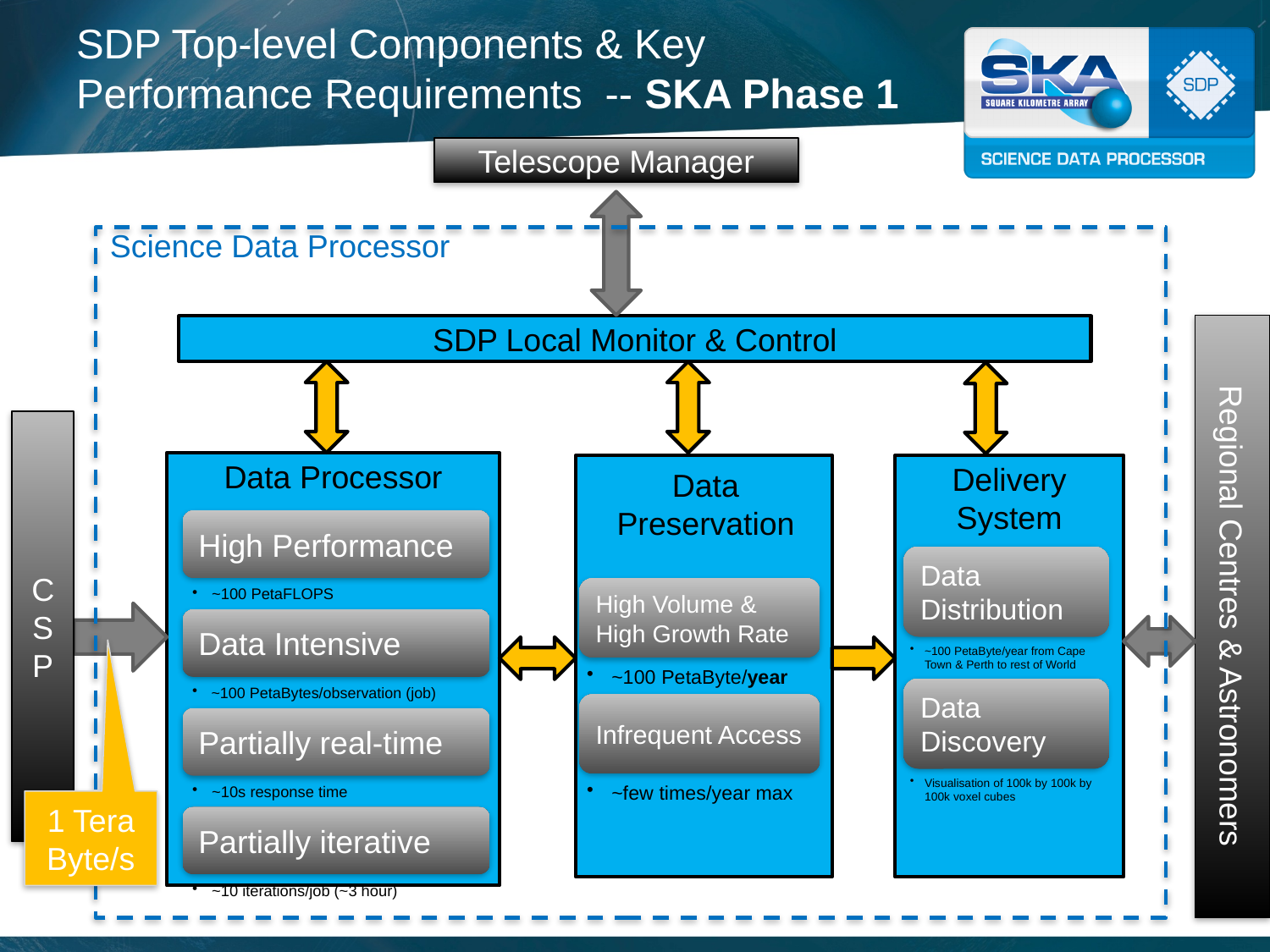

# SDP Top-level Components & Key Performance Requirements  -- SKA Phase 1
Telescope Manager

Science Data Processor

Regional Centres & Astronomers
SDP Local Monitor & Control

CSP
Data Processor

Delivery System

Data Preservation
High Performance
~100 PetaFLOPS
Data Intensive
~100 PetaBytes/observation (job)
Partially real-time
~10s response time
Partially iterative
~10 iterations/job (~3 hour)
Data Distribution
~100 PetaByte/year from Cape Town & Perth to rest of World
Data Discovery
Visualisation of 100k by 100k by 100k voxel cubes
High Volume & High Growth Rate
~100 PetaByte/year
Infrequent Access
~few times/year max

1 Tera Byte/s